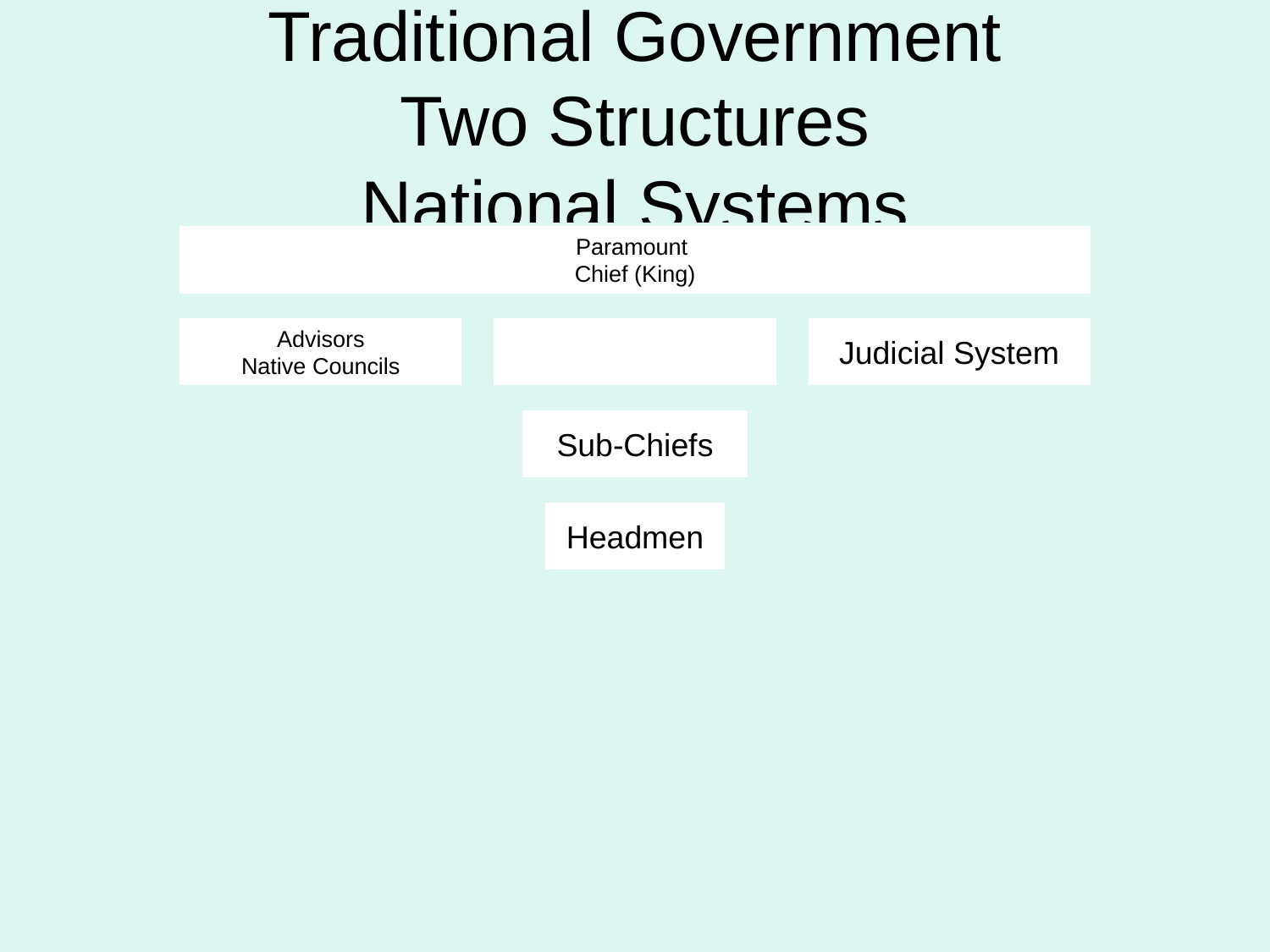

# Traditional Government Two Structures National Systems
Paramount
Chief (King)
Advisors
Native Councils
Sub-Chiefs
Headmen
Judicial System